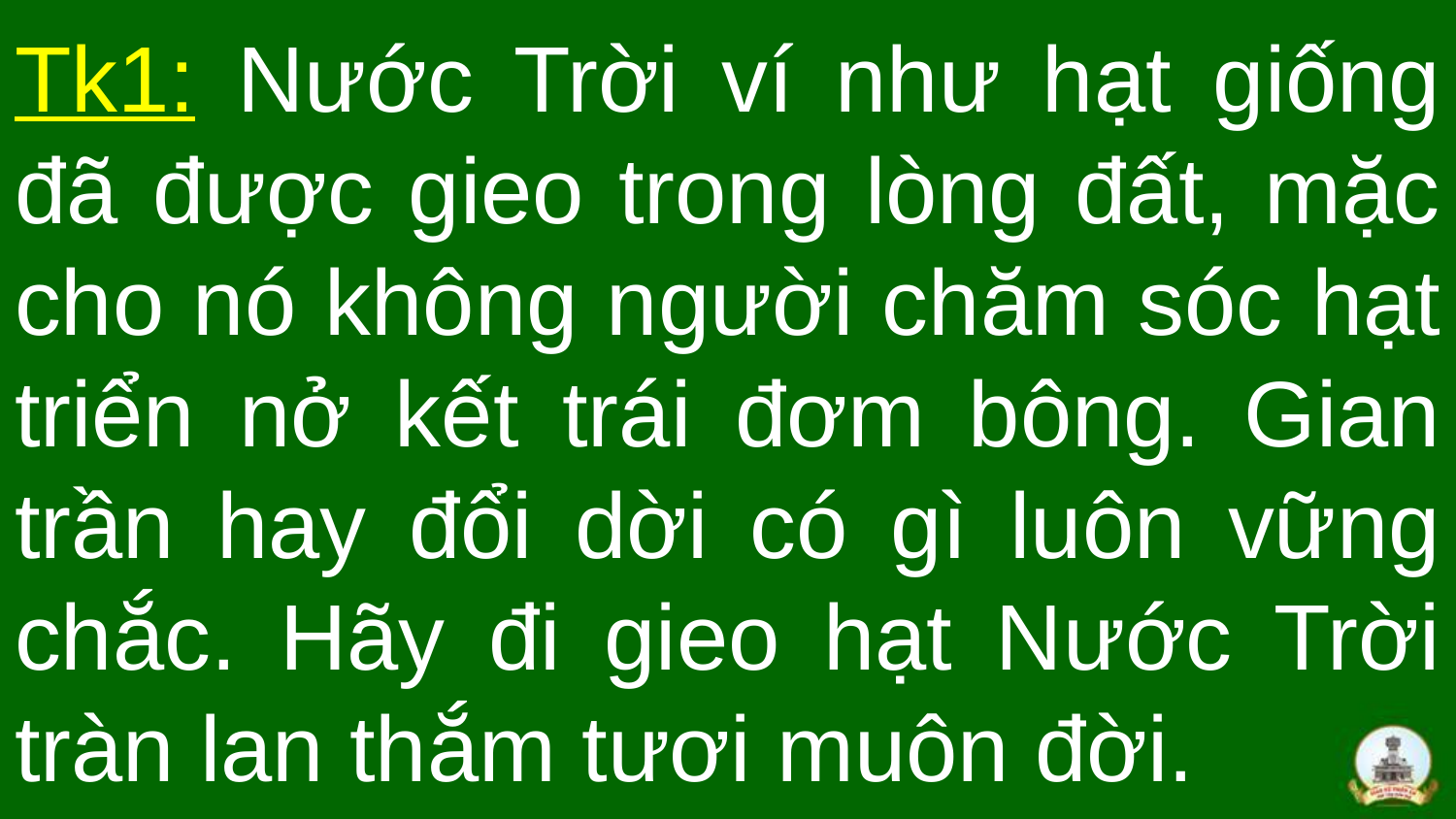

# Tk1: Nước Trời ví như hạt giống đã được gieo trong lòng đất, mặc cho nó không người chăm sóc hạt triển nở kết trái đơm bông. Gian trần hay đổi dời có gì luôn vững chắc. Hãy đi gieo hạt Nước Trời tràn lan thắm tươi muôn đời.